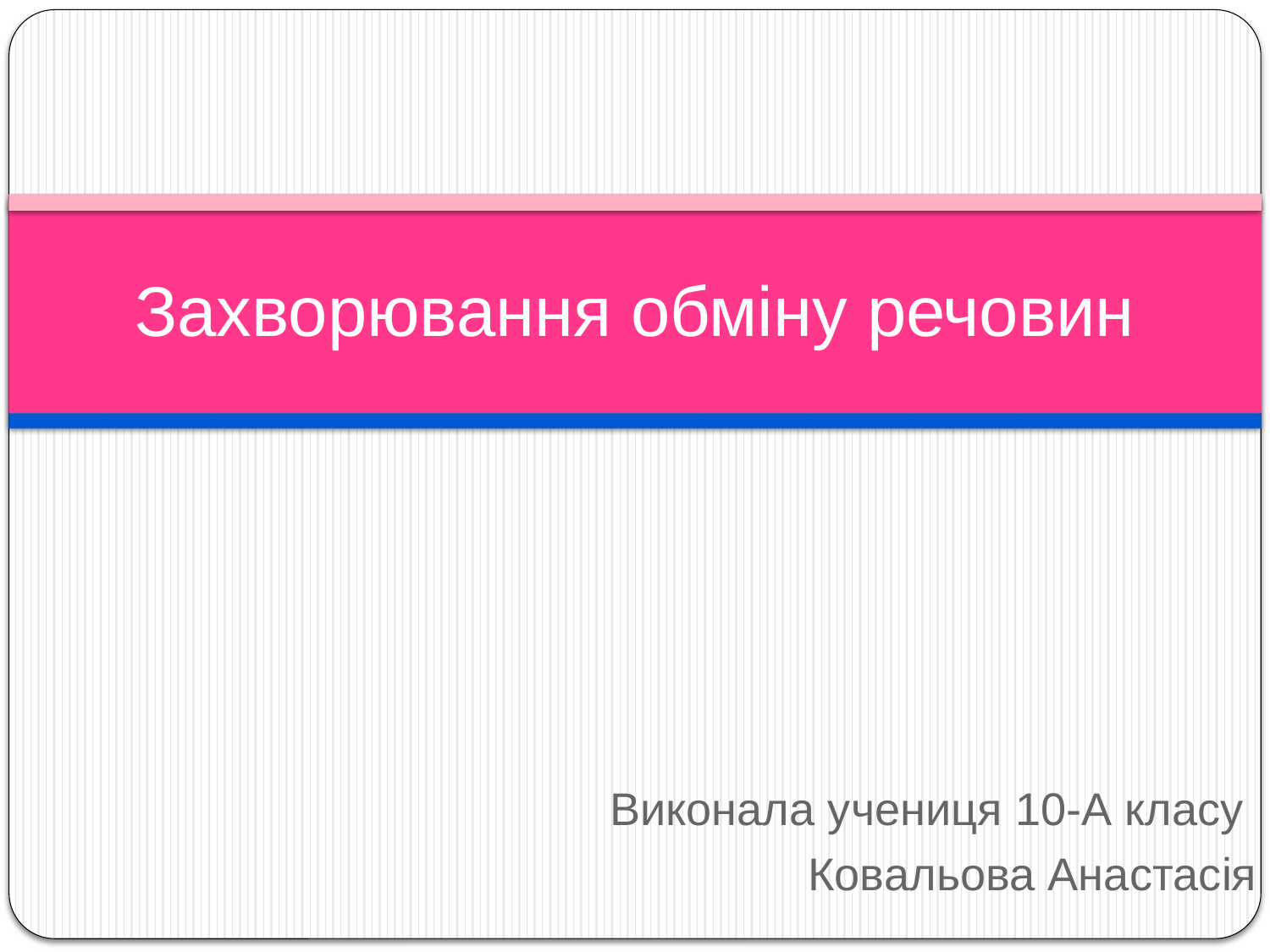

# Захворювання обміну речовин
Виконала учениця 10-А класу
Ковальова Анастасія